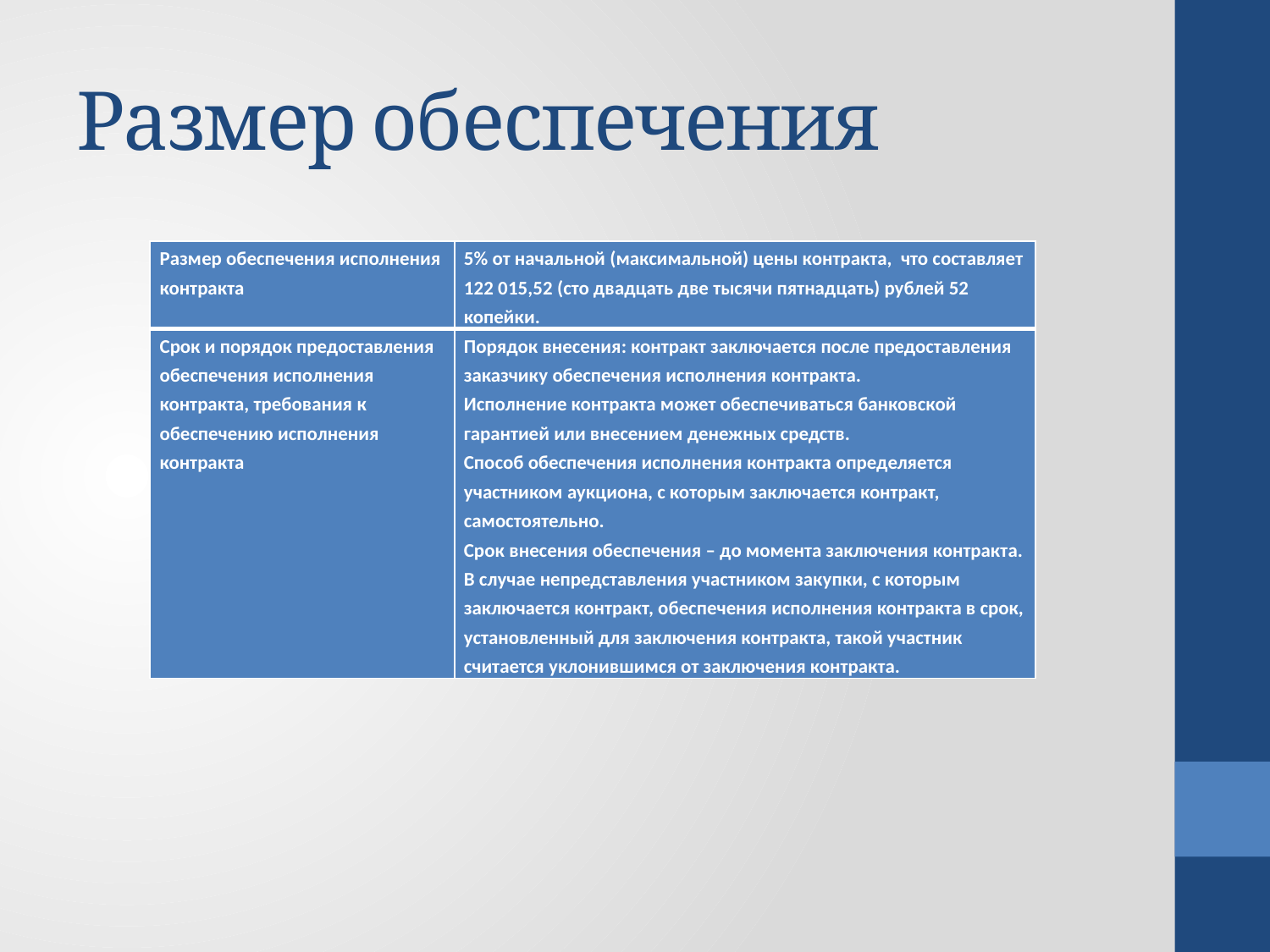

# Размер обеспечения
| Размер обеспечения исполнения контракта | 5% от начальной (максимальной) цены контракта, что составляет 122 015,52 (сто двадцать две тысячи пятнадцать) рублей 52 копейки. |
| --- | --- |
| Срок и порядок предоставления обеспечения исполнения контракта, требования к обеспечению исполнения контракта | Порядок внесения: контракт заключается после предоставления заказчику обеспечения исполнения контракта. Исполнение контракта может обеспечиваться банковской гарантией или внесением денежных средств. Способ обеспечения исполнения контракта определяется участником аукциона, с которым заключается контракт, самостоятельно. Срок внесения обеспечения – до момента заключения контракта. В случае непредставления участником закупки, с которым заключается контракт, обеспечения исполнения контракта в срок, установленный для заключения контракта, такой участник считается уклонившимся от заключения контракта. |